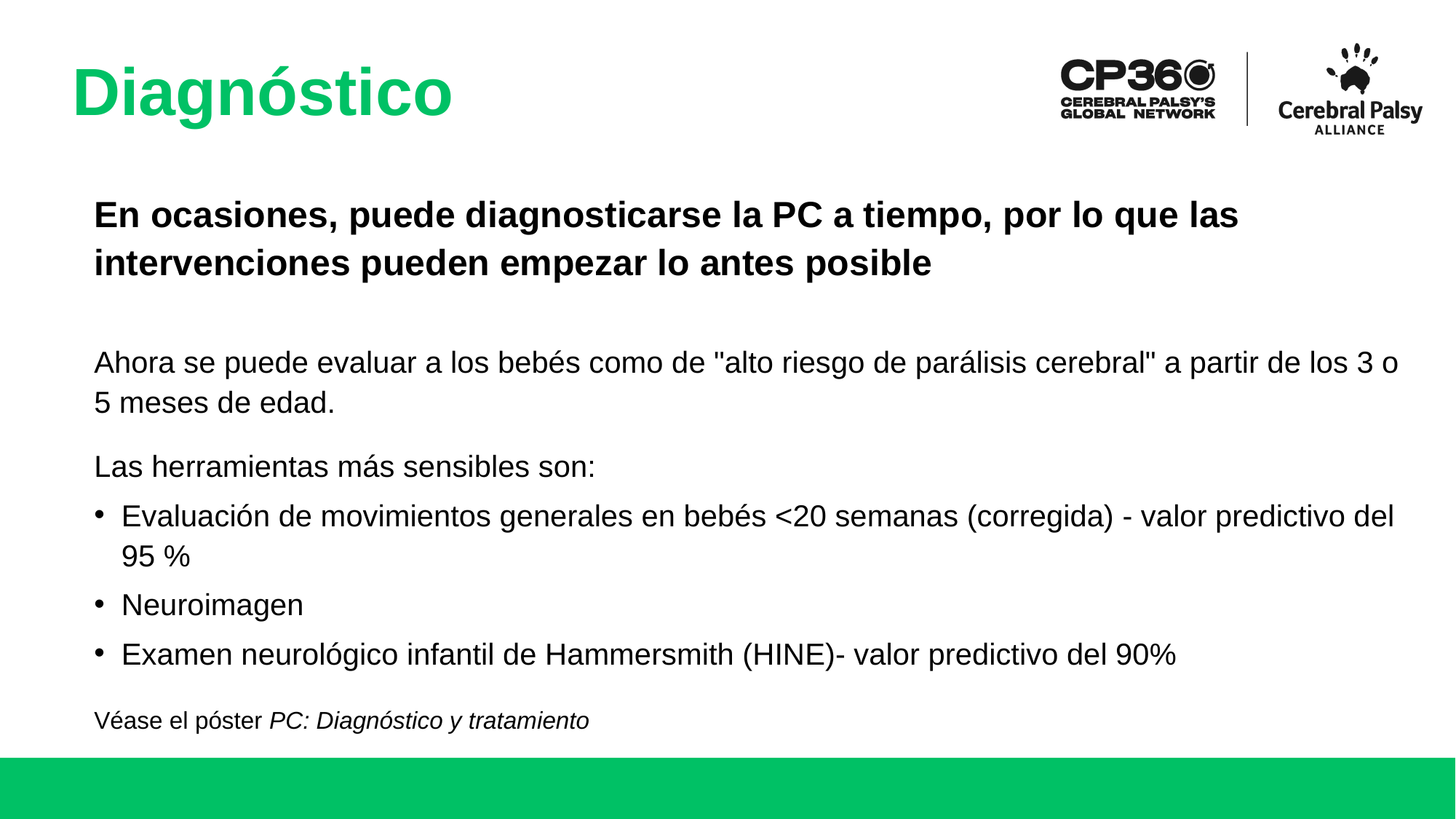

# Diagnóstico
En ocasiones, puede diagnosticarse la PC a tiempo, por lo que las intervenciones pueden empezar lo antes posible
Ahora se puede evaluar a los bebés como de "alto riesgo de parálisis cerebral" a partir de los 3 o 5 meses de edad.
Las herramientas más sensibles son:
Evaluación de movimientos generales en bebés <20 semanas (corregida) - valor predictivo del 95 %
Neuroimagen
Examen neurológico infantil de Hammersmith (HINE)- valor predictivo del 90%

Véase el póster PC: Diagnóstico y tratamiento